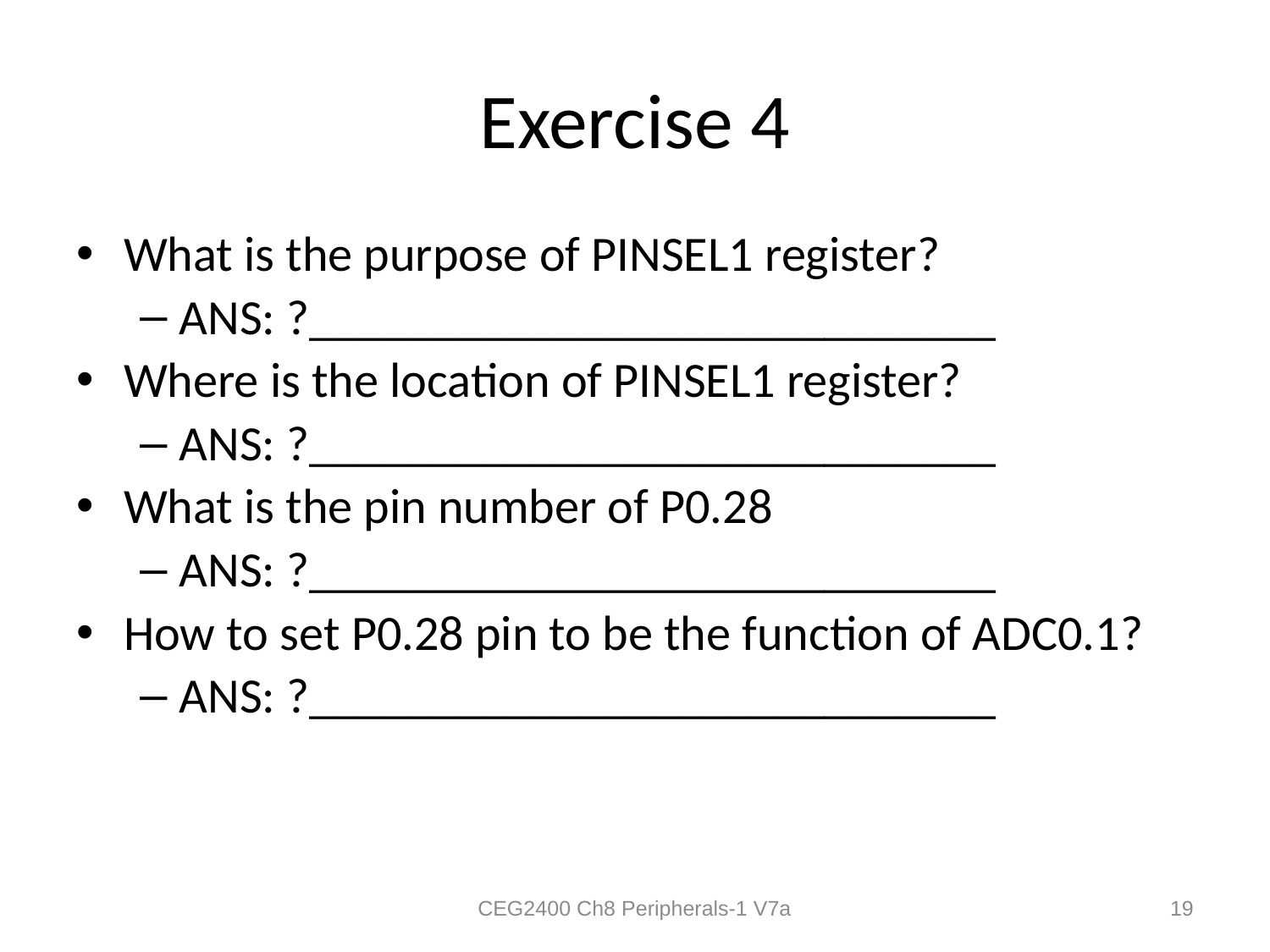

# Exercise 4
What is the purpose of PINSEL1 register?
ANS: ?____________________________
Where is the location of PINSEL1 register?
ANS: ?____________________________
What is the pin number of P0.28
ANS: ?____________________________
How to set P0.28 pin to be the function of ADC0.1?
ANS: ?____________________________

CEG2400 Ch8 Peripherals-1 V7a
19